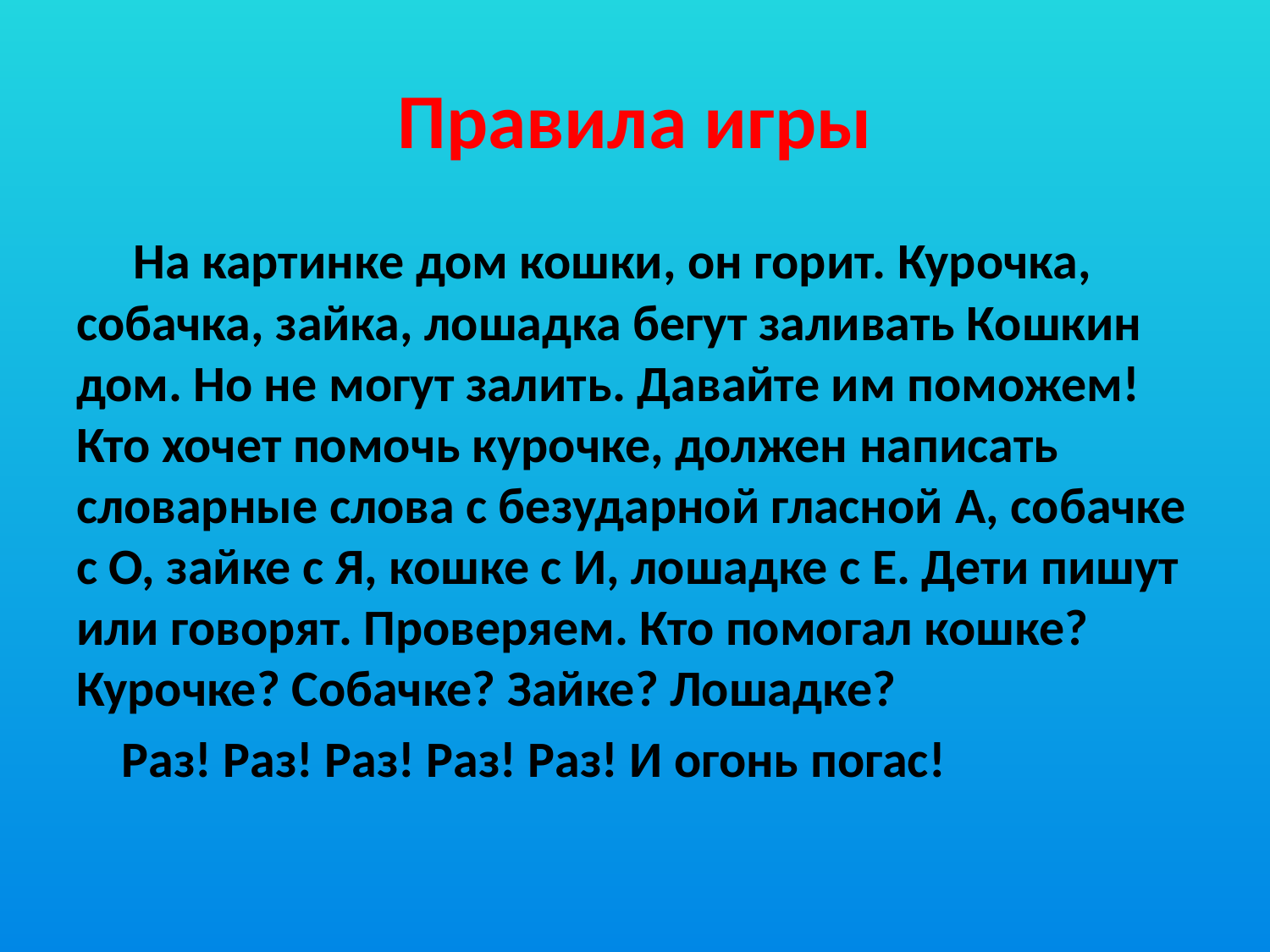

# Правила игры
     На картинке дом кошки, он горит. Курочка, собачка, зайка, лошадка бегут заливать Кошкин дом. Но не могут залить. Давайте им поможем! Кто хочет помочь курочке, должен написать словарные слова с безударной гласной А, собачке с О, зайке с Я, кошке с И, лошадке с Е. Дети пишут или говорят. Проверяем. Кто помогал кошке? Курочке? Собачке? Зайке? Лошадке?
    Раз! Раз! Раз! Раз! Раз! И огонь погас!